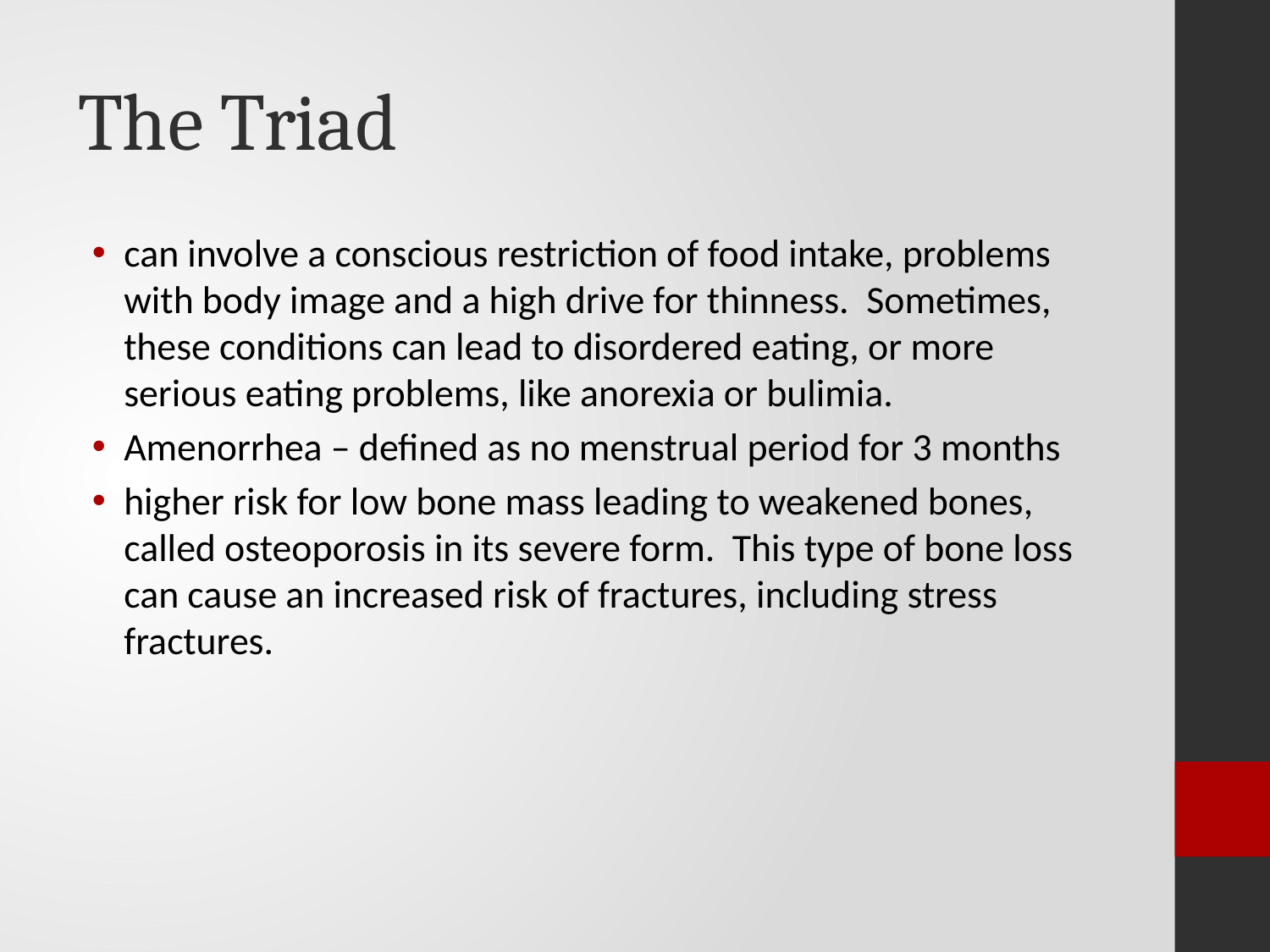

# The Triad
can involve a conscious restriction of food intake, problems with body image and a high drive for thinness.  Sometimes, these conditions can lead to disordered eating, or more serious eating problems, like anorexia or bulimia.
Amenorrhea – defined as no menstrual period for 3 months
higher risk for low bone mass leading to weakened bones, called osteoporosis in its severe form.  This type of bone loss can cause an increased risk of fractures, including stress fractures.